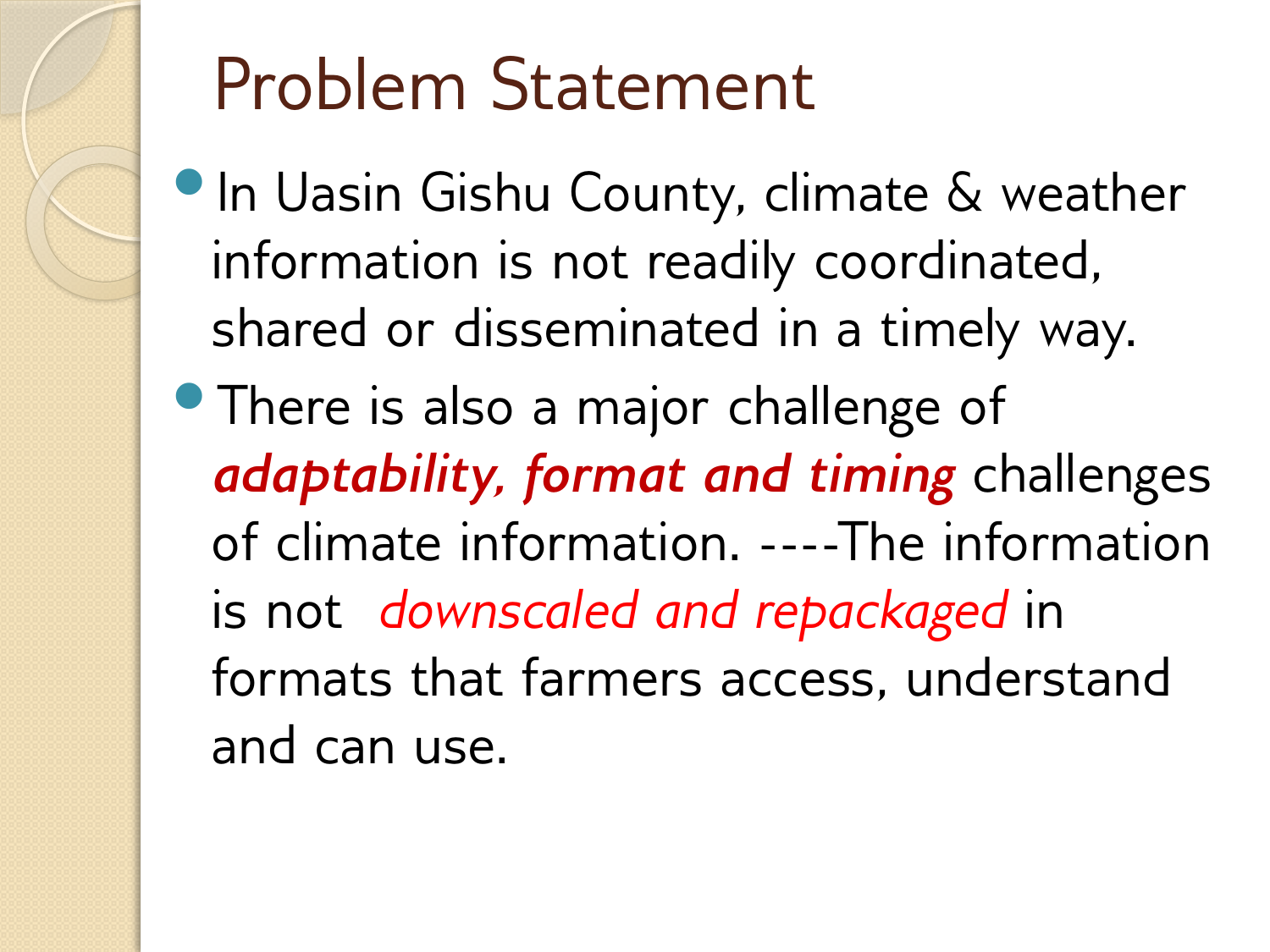

# Problem Statement
In Uasin Gishu County, climate & weather information is not readily coordinated, shared or disseminated in a timely way.
There is also a major challenge of adaptability, format and timing challenges of climate information. ----The information is not  downscaled and repackaged in formats that farmers access, understand and can use.